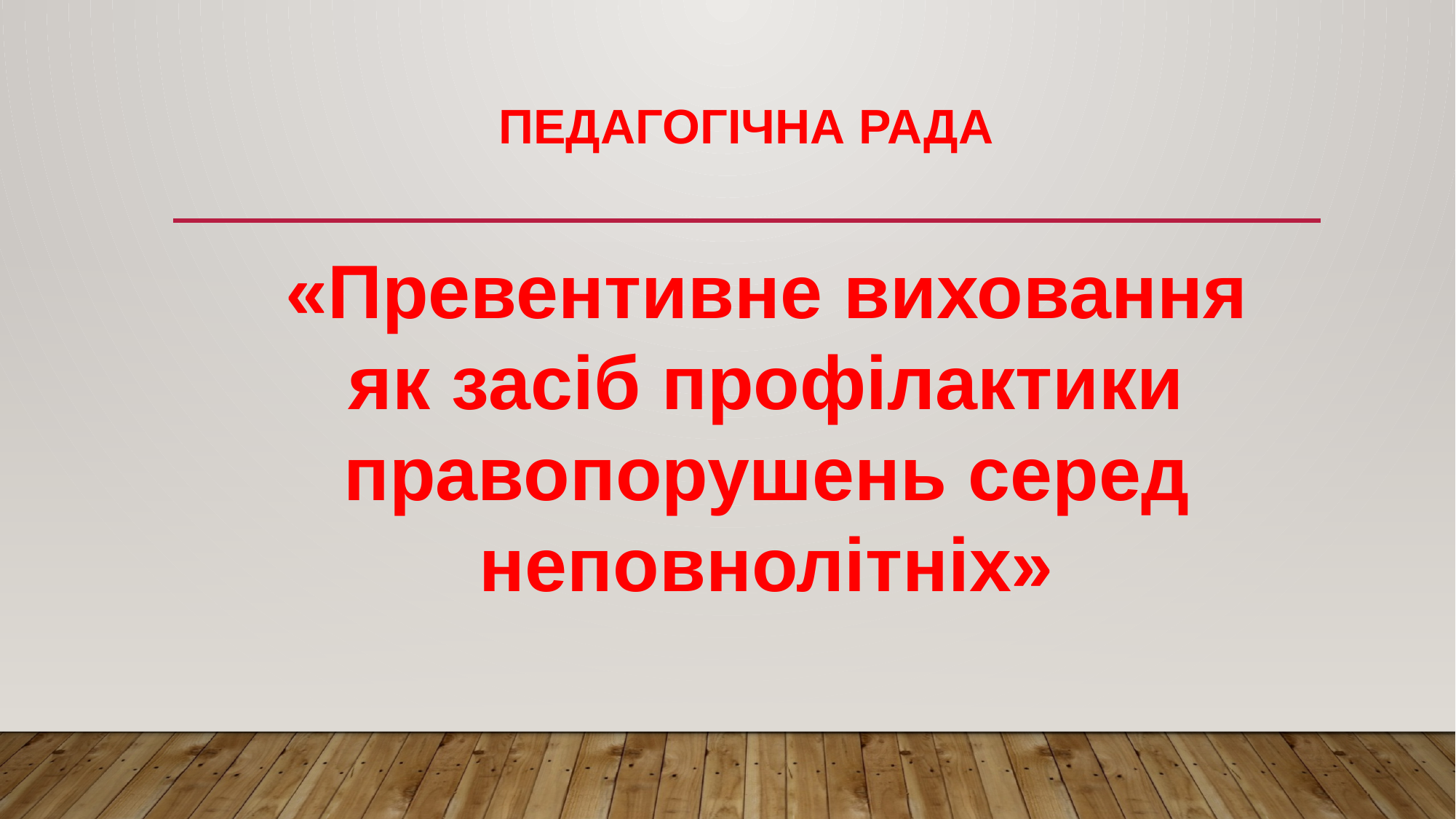

# Педагогічна рада
«Превентивне виховання як засіб профілактики правопорушень серед неповнолітніх»